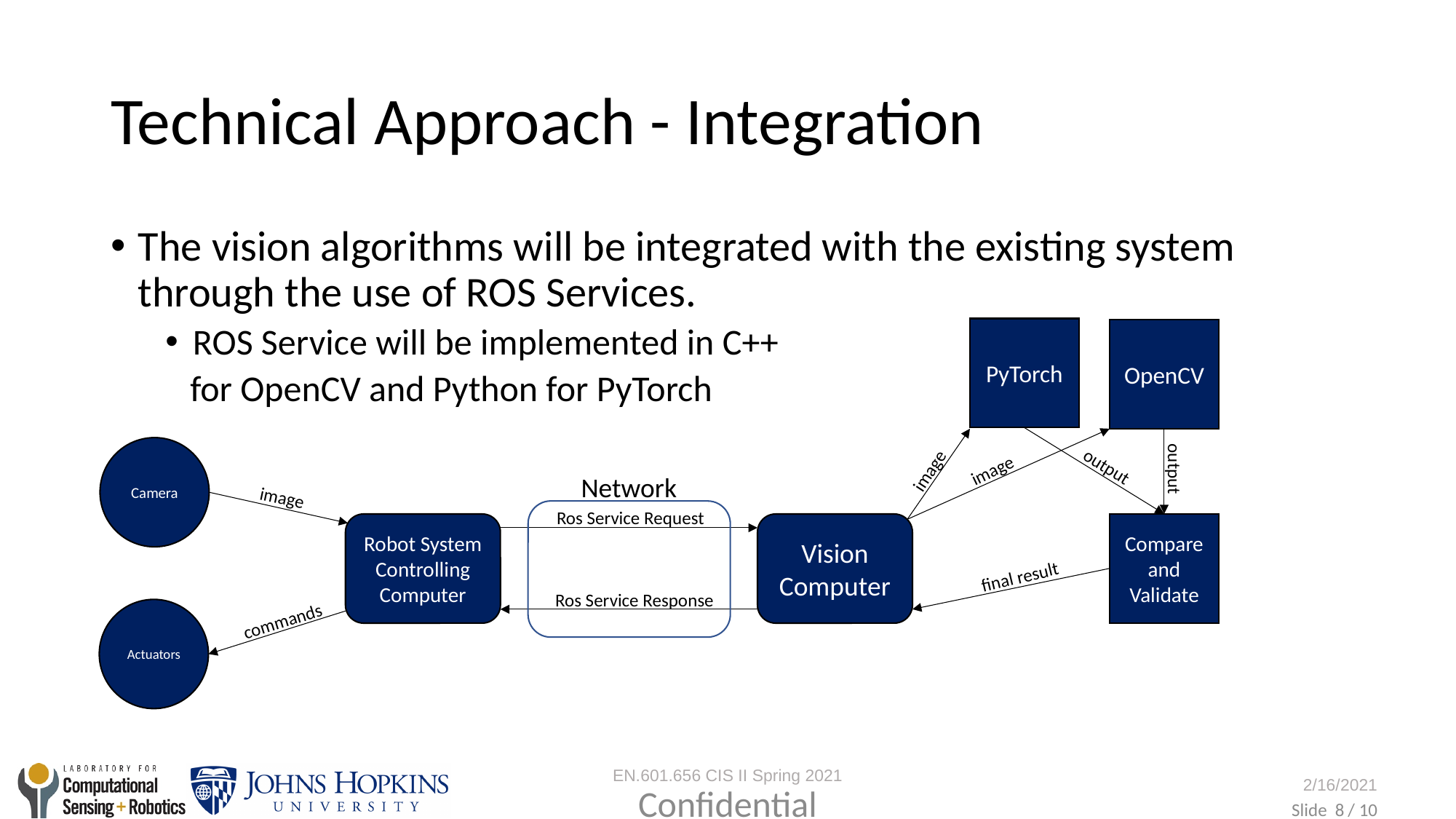

# Technical Approach - Integration
The vision algorithms will be integrated with the existing system through the use of ROS Services.
ROS Service will be implemented in C++
   for OpenCV and Python for PyTorch
PyTorch
OpenCV
image
Camera
image
output
Network
output
image

Ros Service Request
Compare and Validate
Robot System
Controlling Computer
Vision Computer
final result
Ros Service Response
Actuators
commands
Confidential
8